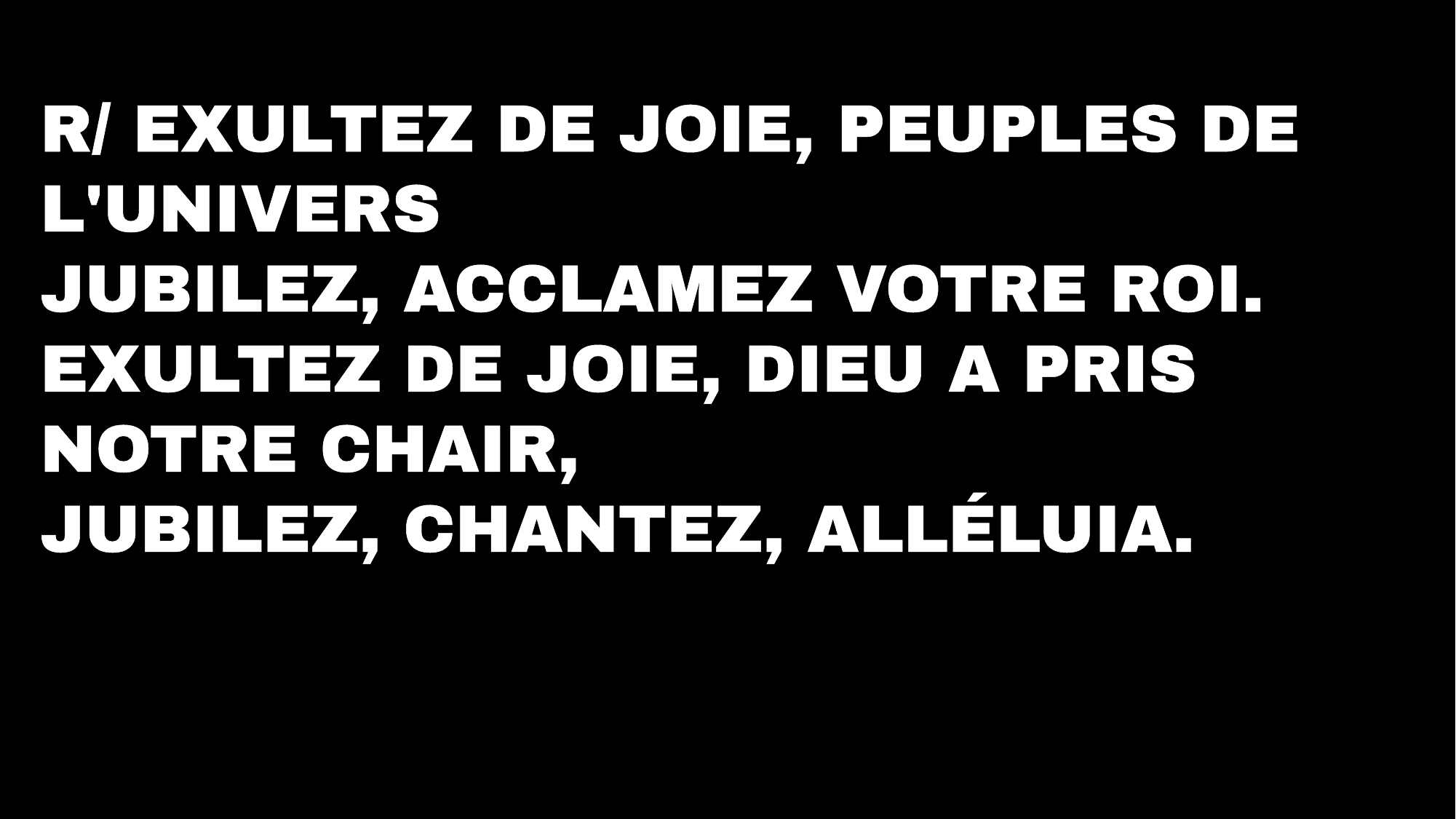

R/ Exultez de joie, peuples de l'univers
Jubilez, acclamez votre roi.
Exultez de joie, Dieu a pris notre chair,
Jubilez, chantez, alléluia.